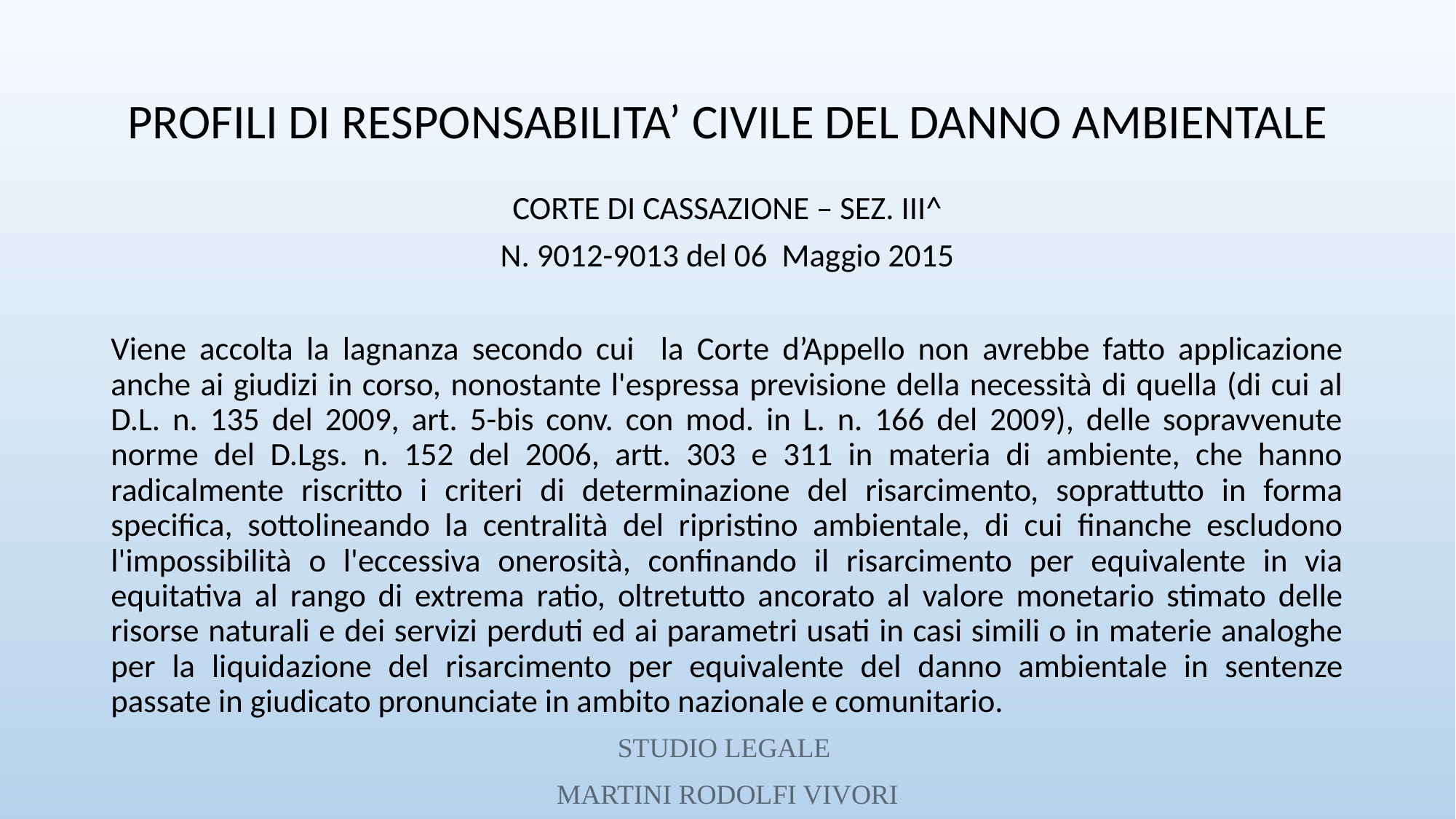

# PROFILI DI RESPONSABILITA’ CIVILE DEL DANNO AMBIENTALE
CORTE DI CASSAZIONE – SEZ. III^
N. 9012-9013 del 06  Maggio 2015

Viene accolta la lagnanza secondo cui  la Corte d’Appello non avrebbe fatto applicazione anche ai giudizi in corso, nonostante l'espressa previsione della necessità di quella (di cui al D.L. n. 135 del 2009, art. 5-bis conv. con mod. in L. n. 166 del 2009), delle sopravvenute norme del D.Lgs. n. 152 del 2006, artt. 303 e 311 in materia di ambiente, che hanno radicalmente riscritto i criteri di determinazione del risarcimento, soprattutto in forma specifica, sottolineando la centralità del ripristino ambientale, di cui finanche escludono l'impossibilità o l'eccessiva onerosità, confinando il risarcimento per equivalente in via equitativa al rango di extrema ratio, oltretutto ancorato al valore monetario stimato delle risorse naturali e dei servizi perduti ed ai parametri usati in casi simili o in materie analoghe per la liquidazione del risarcimento per equivalente del danno ambientale in sentenze passate in giudicato pronunciate in ambito nazionale e comunitario.

STUDIO LEGALE
MARTINI RODOLFI VIVORI